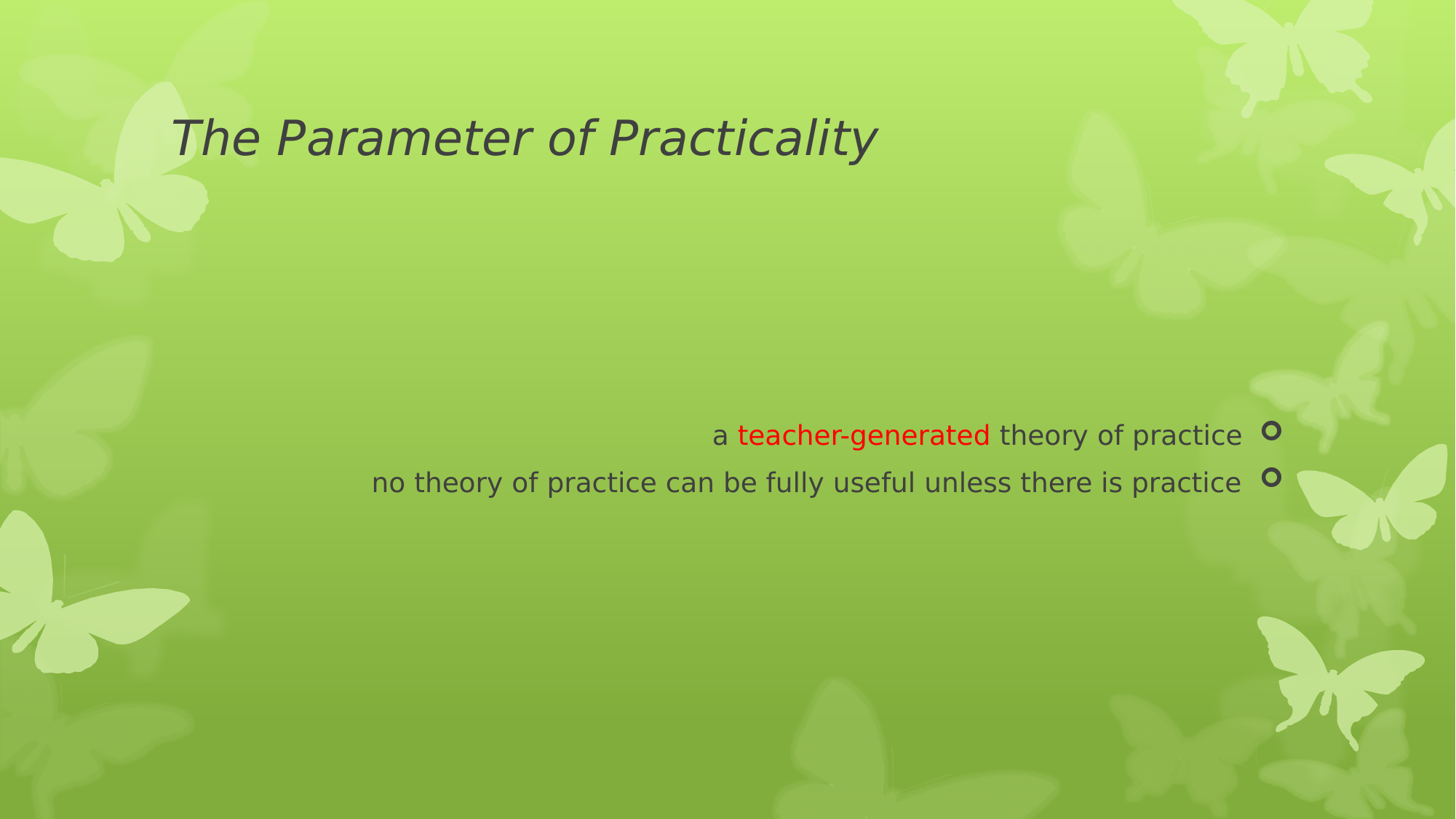

# The Parameter of Practicality
a teacher-generated theory of practice
no theory of practice can be fully useful unless there is practice